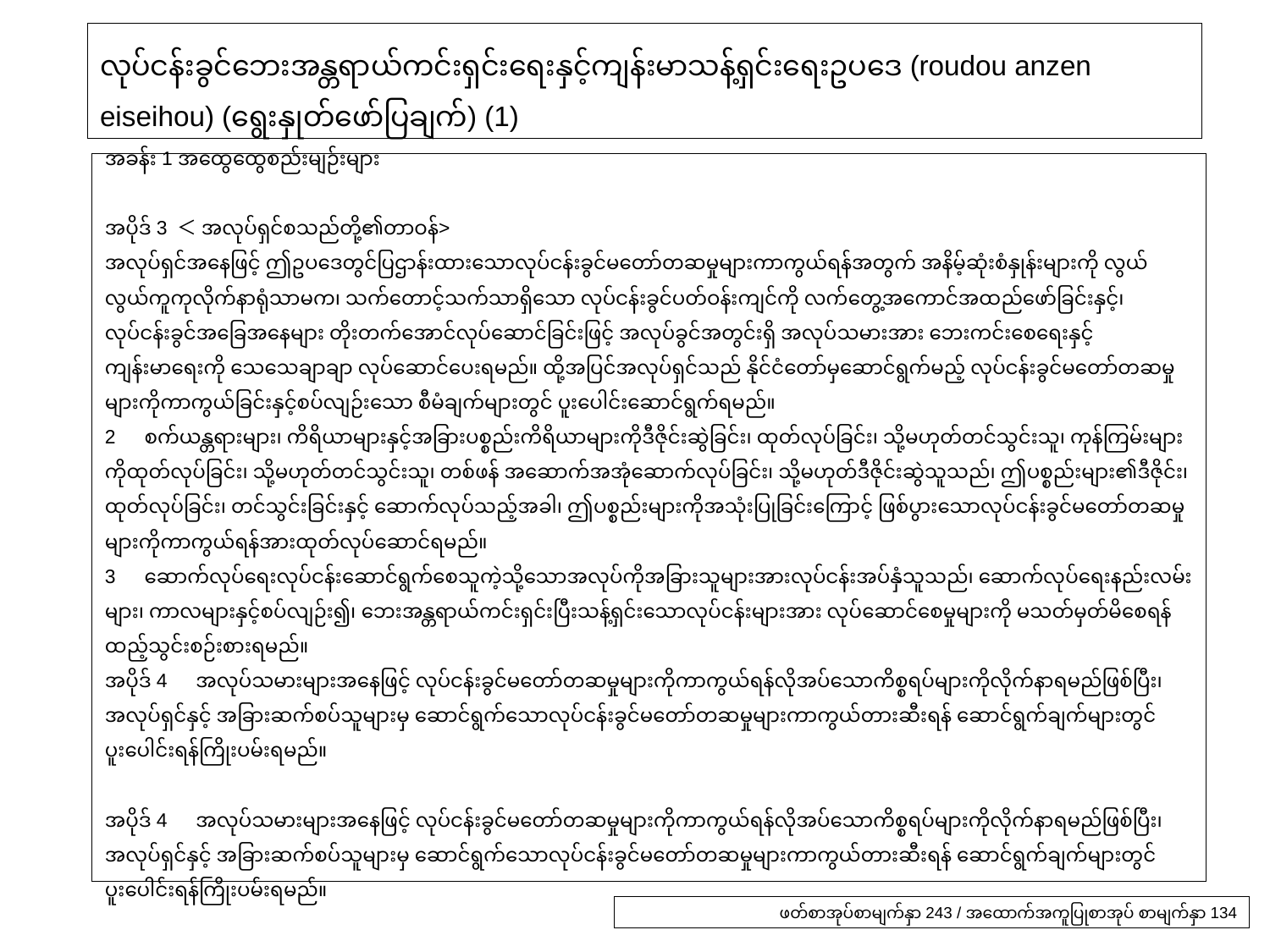

# လုပ်ငန်းခွင်ဘေးအန္တရာယ်ကင်းရှင်းရေးနှင့်ကျန်းမာသန့်ရှင်းရေးဥပဒေ (roudou anzen eiseihou) (ရွေးနှုတ်ဖော်ပြချက်) (1)
အခန်း 1 အထွေထွေစည်းမျဉ်းများ

အပိုဒ် 3 ＜အလုပ်ရှင်စသည်တို့၏တာဝန်>
အလုပ်ရှင်အနေဖြင့် ဤဥပဒေတွင်ပြဌာန်းထားသောလုပ်ငန်းခွင်မတော်တဆမှုများကာကွယ်ရန်အတွက် အနိမ့်ဆုံးစံနှုန်းများကို လွယ်လွယ်ကူကုလိုက်နာရုံသာမက၊ သက်တောင့်သက်သာရှိသော လုပ်ငန်းခွင်ပတ်ဝန်းကျင်ကို လက်တွေ့အကောင်အထည်ဖော်ခြင်းနှင့်၊ လုပ်ငန်းခွင်အခြေအနေများ တိုးတက်အောင်လုပ်ဆောင်ခြင်းဖြင့် အလုပ်ခွင်အတွင်းရှိ အလုပ်သမားအား ဘေးကင်းစေရေးနှင့် ကျန်းမာရေးကို သေသေချာချာ လုပ်ဆောင်ပေးရမည်။ ထို့အပြင်အလုပ်ရှင်သည် နိုင်ငံတော်မှဆောင်ရွက်မည့် လုပ်ငန်းခွင်မတော်တဆမှု များကိုကာကွယ်ခြင်းနှင့်စပ်လျဉ်းသော စီမံချက်များတွင် ပူးပေါင်းဆောင်ရွက်ရမည်။
2　စက်ယန္တရားများ၊ ကိရိယာများနှင့်အခြားပစ္စည်းကိရိယာများကိုဒီဇိုင်းဆွဲခြင်း၊ ထုတ်လုပ်ခြင်း၊ သို့မဟုတ်တင်သွင်းသူ၊ ကုန်ကြမ်းများကိုထုတ်လုပ်ခြင်း၊ သို့မဟုတ်တင်သွင်းသူ၊ တစ်ဖန် အဆောက်အအုံဆောက်လုပ်ခြင်း၊ သို့မဟုတ်ဒီဇိုင်းဆွဲသူသည်၊ ဤပစ္စည်းများ၏ဒီဇိုင်း၊ ထုတ်လုပ်ခြင်း၊ တင်သွင်းခြင်းနှင့် ဆောက်လုပ်သည့်အခါ၊ ဤပစ္စည်းများကိုအသုံးပြုခြင်းကြောင့် ဖြစ်ပွားသောလုပ်ငန်းခွင်မတော်တဆမှုများကိုကာကွယ်ရန်အားထုတ်လုပ်ဆောင်ရမည်။
3　ဆောက်လုပ်ရေးလုပ်ငန်းဆောင်ရွက်စေသူကဲ့သို့သောအလုပ်ကိုအခြားသူများအားလုပ်ငန်းအပ်နှံသူသည်၊ ဆောက်လုပ်ရေးနည်းလမ်း များ၊ ကာလများနှင့်စပ်လျဉ်း၍၊ ဘေးအန္တရာယ်ကင်းရှင်းပြီးသန့်ရှင်းသောလုပ်ငန်းများအား လုပ်ဆောင်စေမှုများကို မသတ်မှတ်မိစေရန် ထည့်သွင်းစဉ်းစားရမည်။
အပိုဒ် 4　အလုပ်သမားများအနေဖြင့် လုပ်ငန်းခွင်မတော်တဆမှုများကိုကာကွယ်ရန်လိုအပ်သောကိစ္စရပ်များကိုလိုက်နာရမည်ဖြစ်ပြီး၊ အလုပ်ရှင်နှင့် အခြားဆက်စပ်သူများမှ ဆောင်ရွက်သောလုပ်ငန်းခွင်မတော်တဆမှုများကာကွယ်တားဆီးရန် ဆောင်ရွက်ချက်များတွင် ပူးပေါင်းရန်ကြိုးပမ်းရမည်။

အပိုဒ် 4　အလုပ်သမားများအနေဖြင့် လုပ်ငန်းခွင်မတော်တဆမှုများကိုကာကွယ်ရန်လိုအပ်သောကိစ္စရပ်များကိုလိုက်နာရမည်ဖြစ်ပြီး၊ အလုပ်ရှင်နှင့် အခြားဆက်စပ်သူများမှ ဆောင်ရွက်သောလုပ်ငန်းခွင်မတော်တဆမှုများကာကွယ်တားဆီးရန် ဆောင်ရွက်ချက်များတွင် ပူးပေါင်းရန်ကြိုးပမ်းရမည်။
ဖတ်စာအုပ်စာမျက်နှာ 243 / အထောက်အကူပြုစာအုပ် စာမျက်နှာ 134